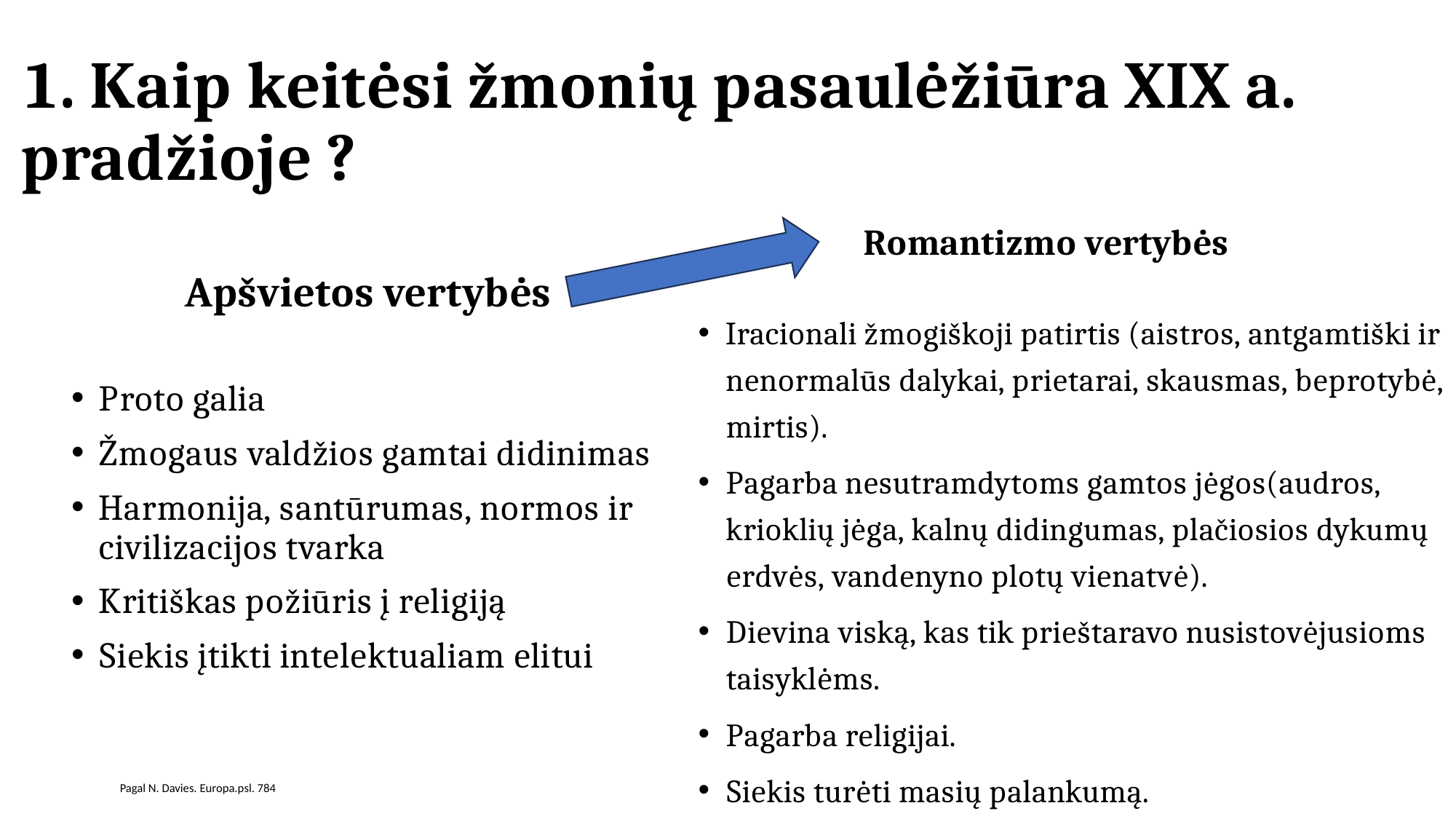

# 1. Kaip keitėsi žmonių pasaulėžiūra XIX a. pradžioje ?
Romantizmo vertybės

Apšvietos vertybės
Iracionali žmogiškoji patirtis (aistros, antgamtiški ir nenormalūs dalykai, prietarai, skausmas, beprotybė, mirtis).
Pagarba nesutramdytoms gamtos jėgos(audros, krioklių jėga, kalnų didingumas, plačiosios dykumų erdvės, vandenyno plotų vienatvė).
Dievina viską, kas tik prieštaravo nusistovėjusioms taisyklėms.
Pagarba religijai.
Siekis turėti masių palankumą.

Proto galia
Žmogaus valdžios gamtai didinimas
Harmonija, santūru­mas, normos ir civilizacijos tvarka
Kritiškas požiūris į religiją
Siekis įtikti intelektualiam elitui
Pagal N. Davies. Europa.psl. 784